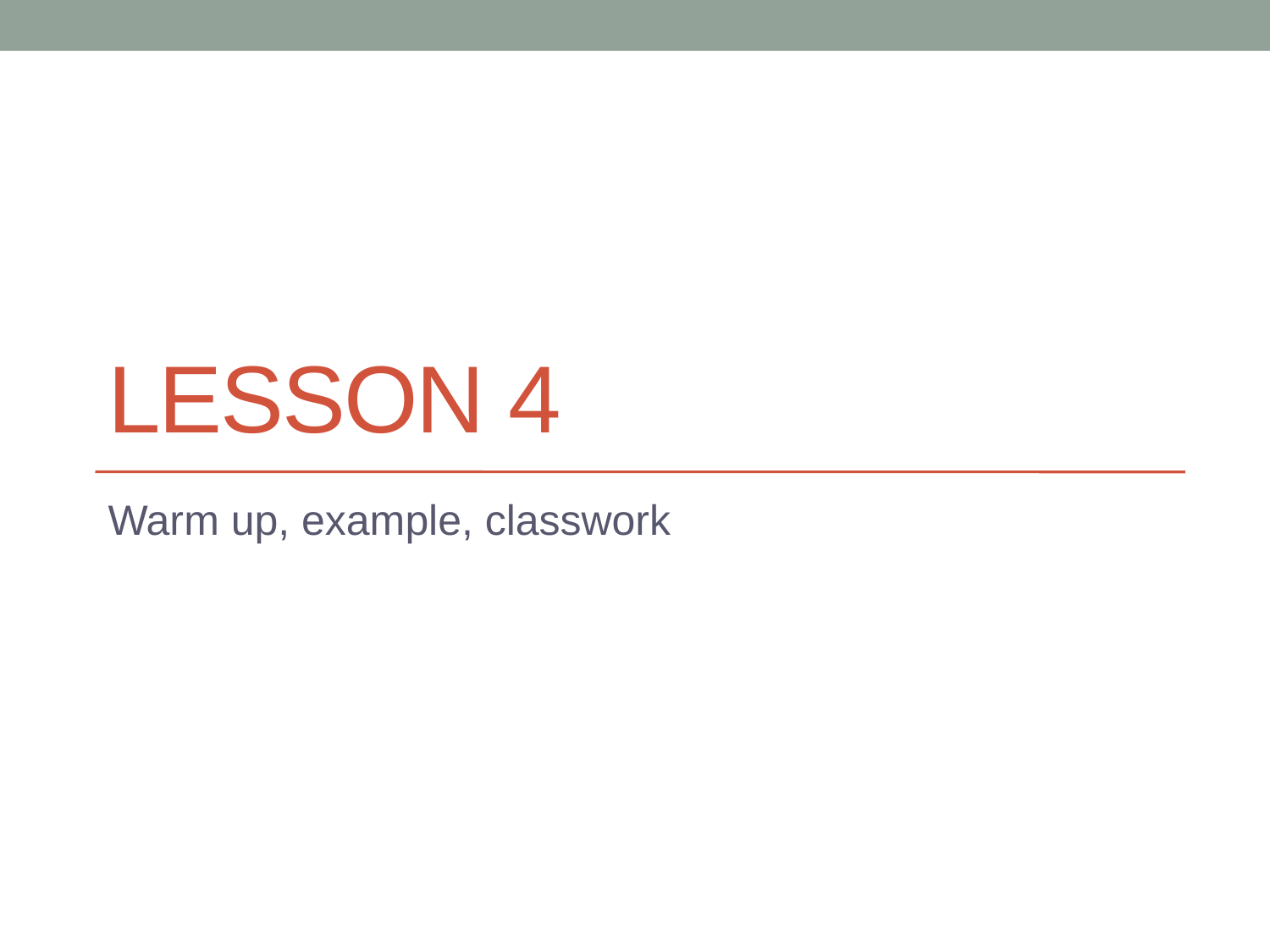

# Lesson 4
Warm up, example, classwork